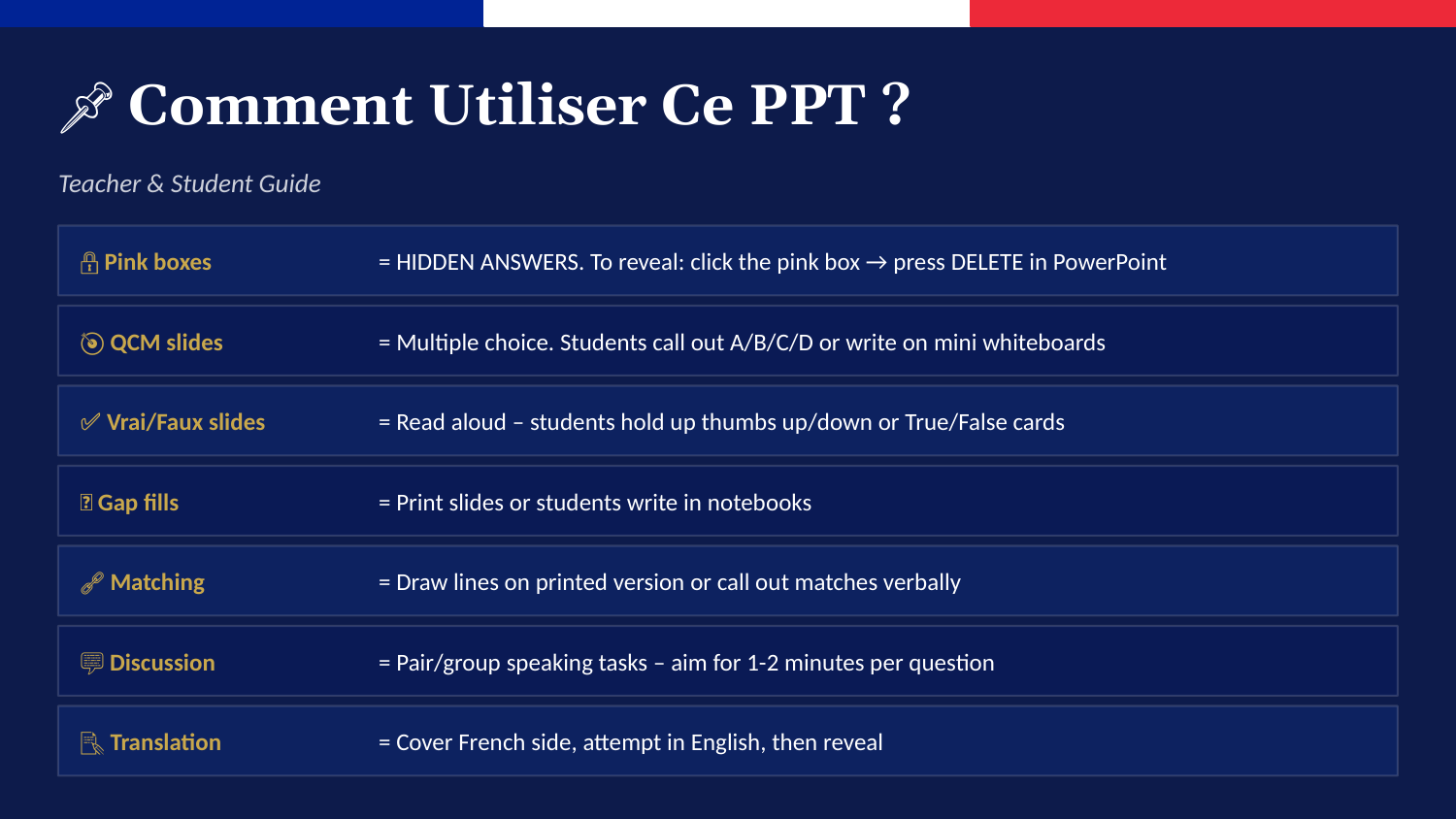

📌 Comment Utiliser Ce PPT ?
Teacher & Student Guide

🔒 Pink boxes
= HIDDEN ANSWERS. To reveal: click the pink box → press DELETE in PowerPoint

🎯 QCM slides
= Multiple choice. Students call out A/B/C/D or write on mini whiteboards

✅ Vrai/Faux slides
= Read aloud – students hold up thumbs up/down or True/False cards

🧩 Gap fills
= Print slides or students write in notebooks

🔗 Matching
= Draw lines on printed version or call out matches verbally

💬 Discussion
= Pair/group speaking tasks – aim for 1-2 minutes per question

📝 Translation
= Cover French side, attempt in English, then reveal